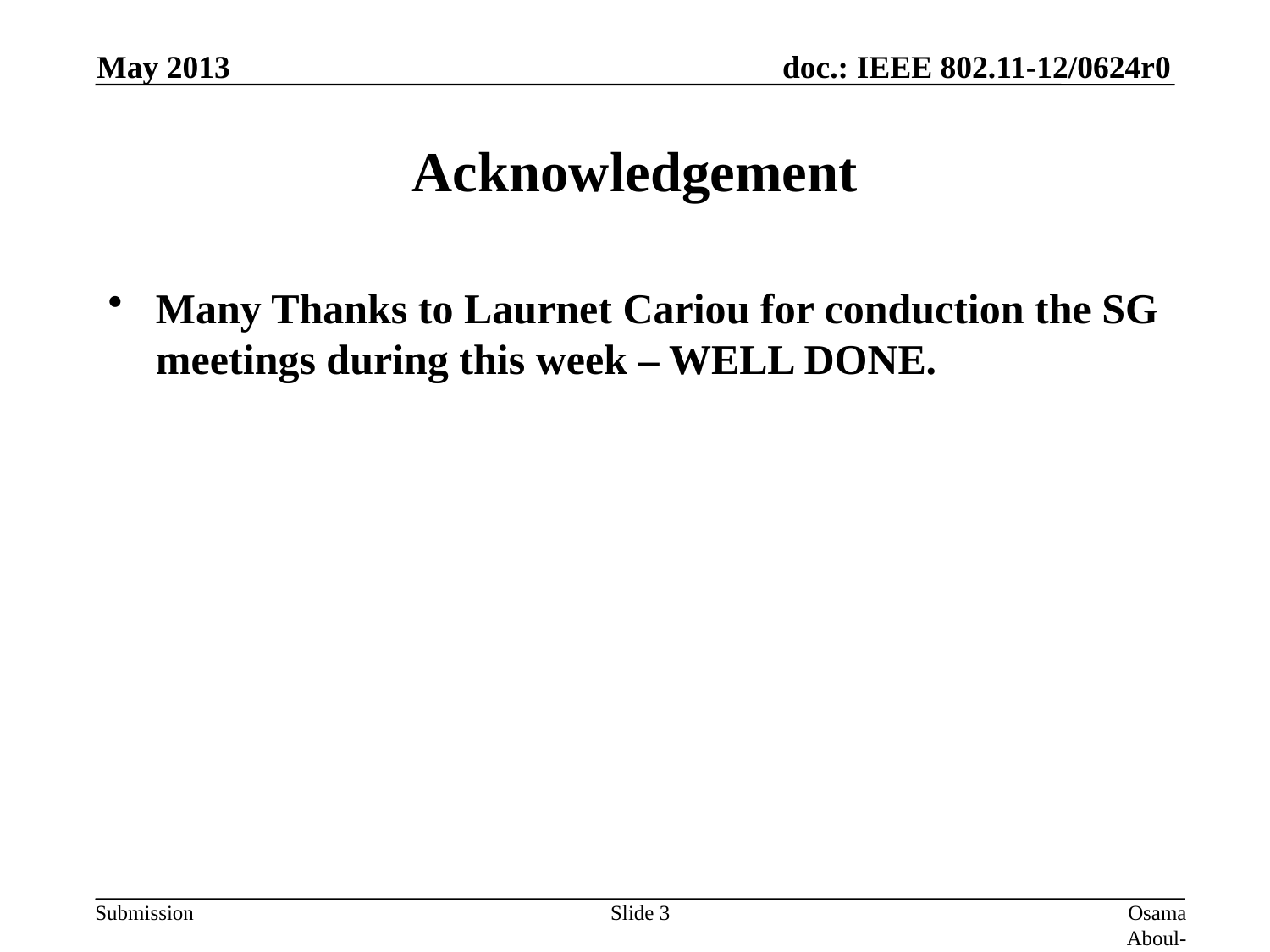

May 2013
# Acknowledgement
Many Thanks to Laurnet Cariou for conduction the SG meetings during this week – WELL DONE.
Slide 3
Osama Aboul-Magd (Huawei Technologies)